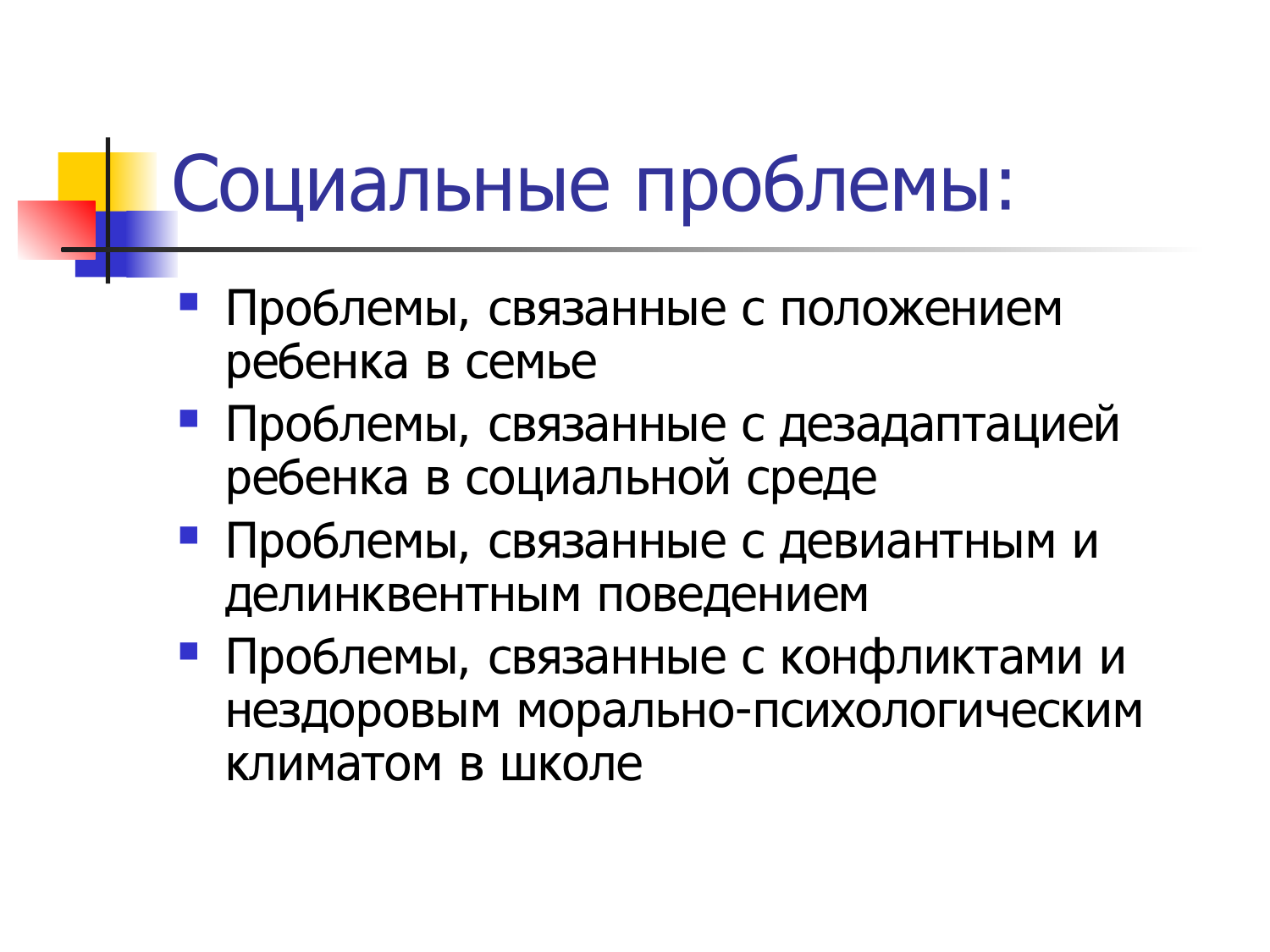

# Социальные проблемы:
Проблемы, связанные с положением ребенка в семье
Проблемы, связанные с дезадаптацией ребенка в социальной среде
Проблемы, связанные с девиантным и делинквентным поведением
Проблемы, связанные с конфликтами и нездоровым морально-психологическим климатом в школе